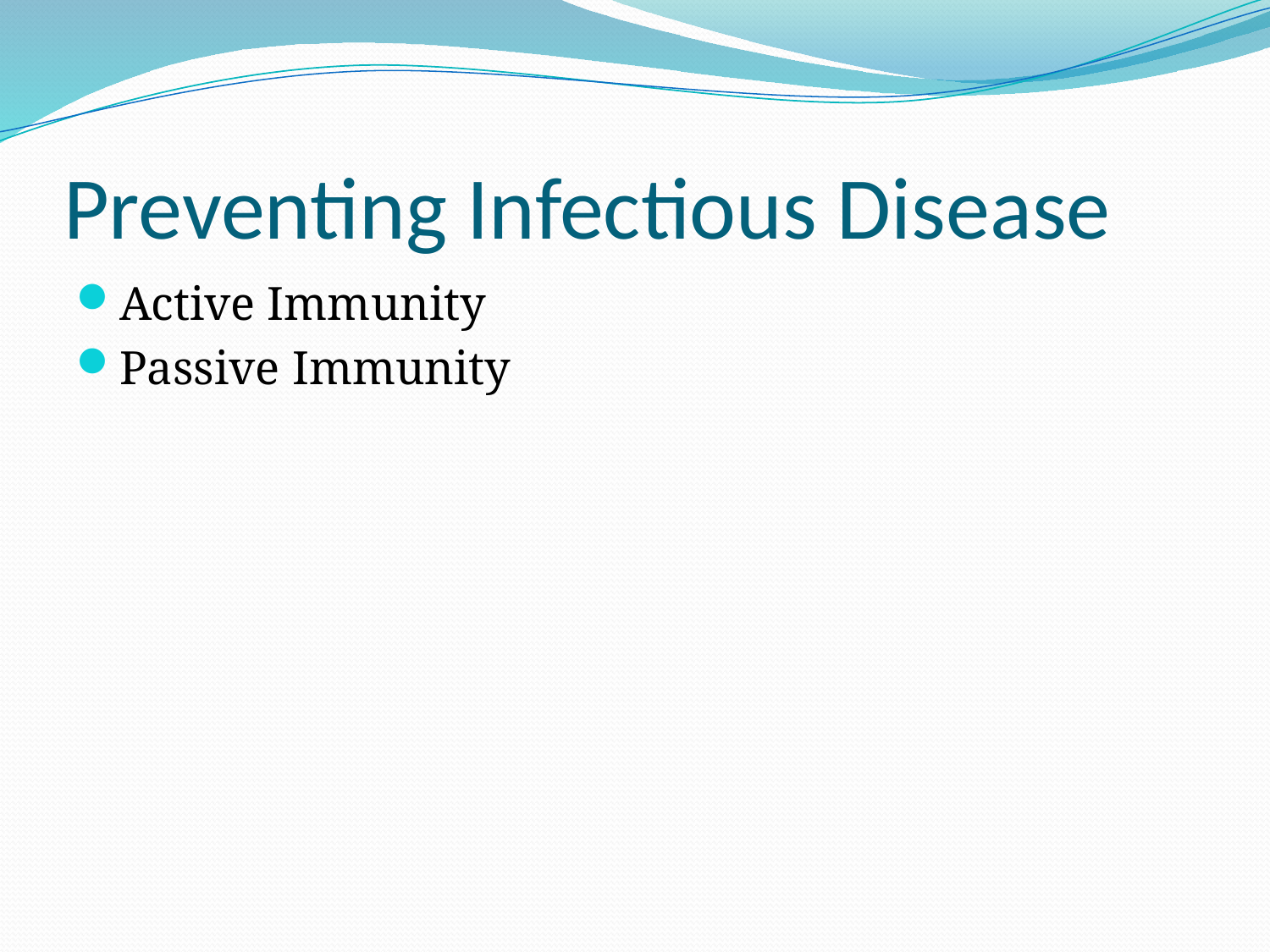

# Preventing Infectious Disease
Active Immunity
Passive Immunity